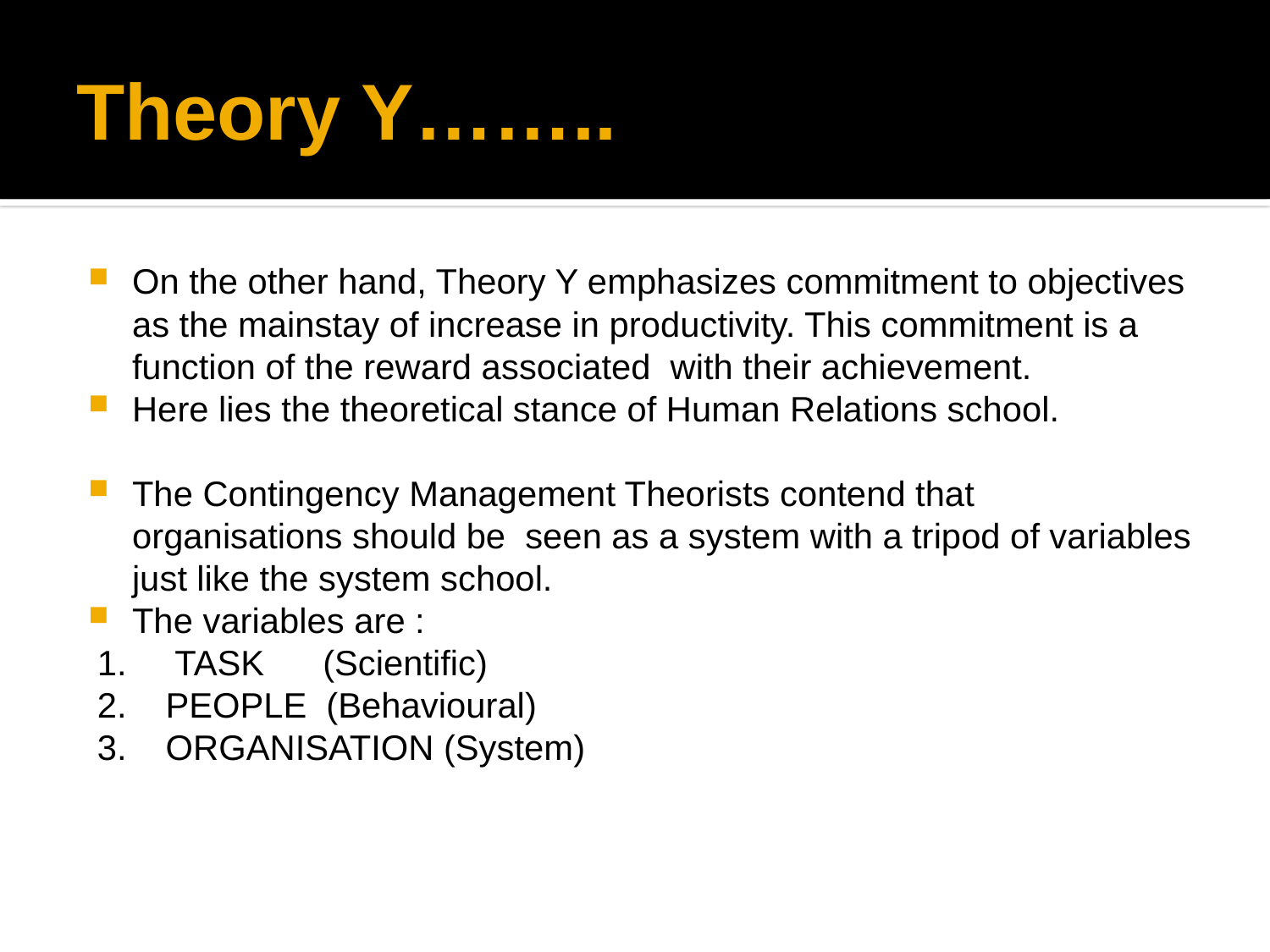

# Theory Y……..
On the other hand, Theory Y emphasizes commitment to objectives as the mainstay of increase in productivity. This commitment is a function of the reward associated  with their achievement.
Here lies the theoretical stance of Human Relations school.

The Contingency Management Theorists contend that organisations should be  seen as a system with a tripod of variables just like the system school.
The variables are :
 1.     TASK      (Scientific)
 2.    PEOPLE  (Behavioural)
 3.    ORGANISATION (System)